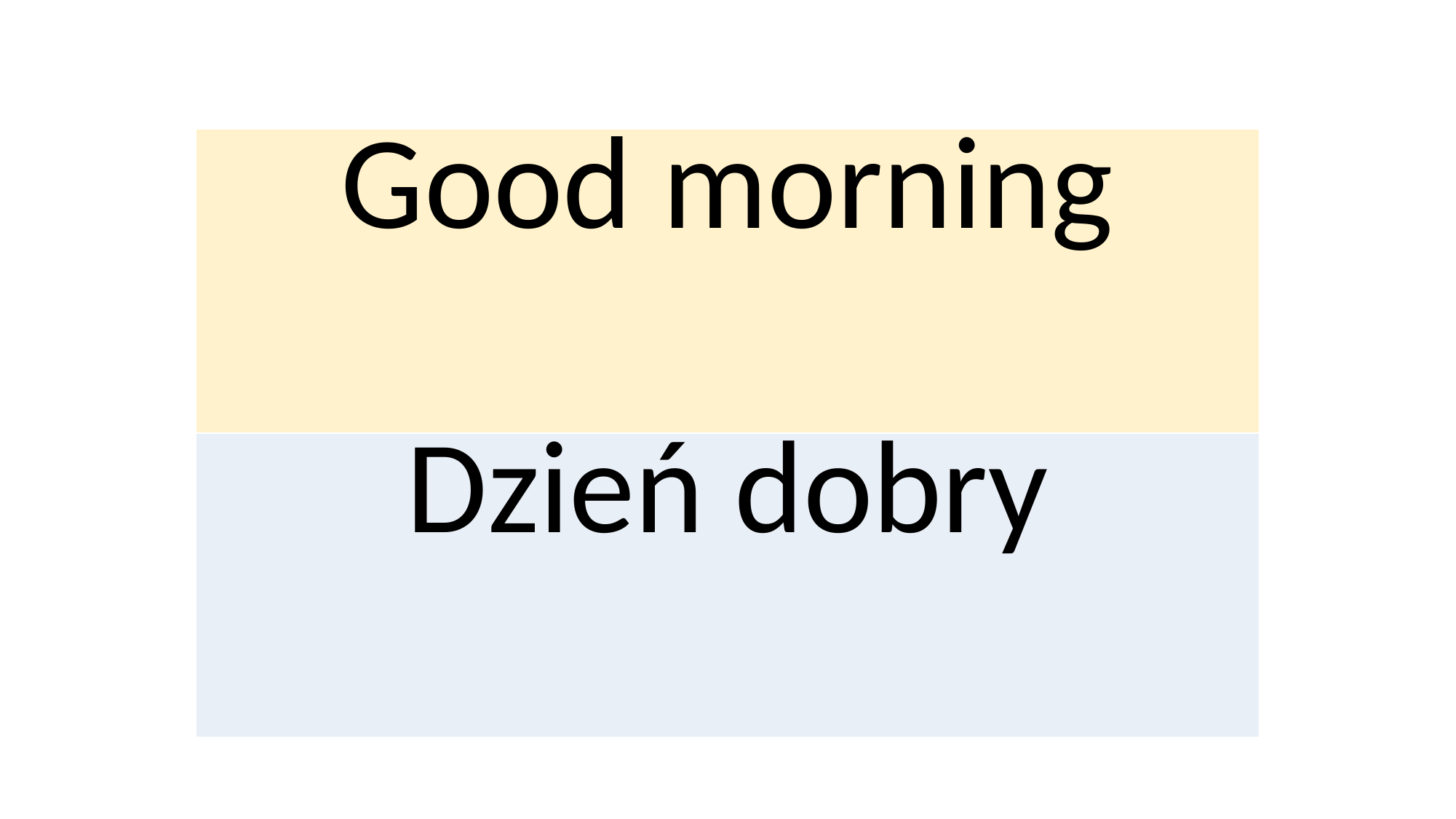

| Good morning |
| --- |
| Dzień dobry |